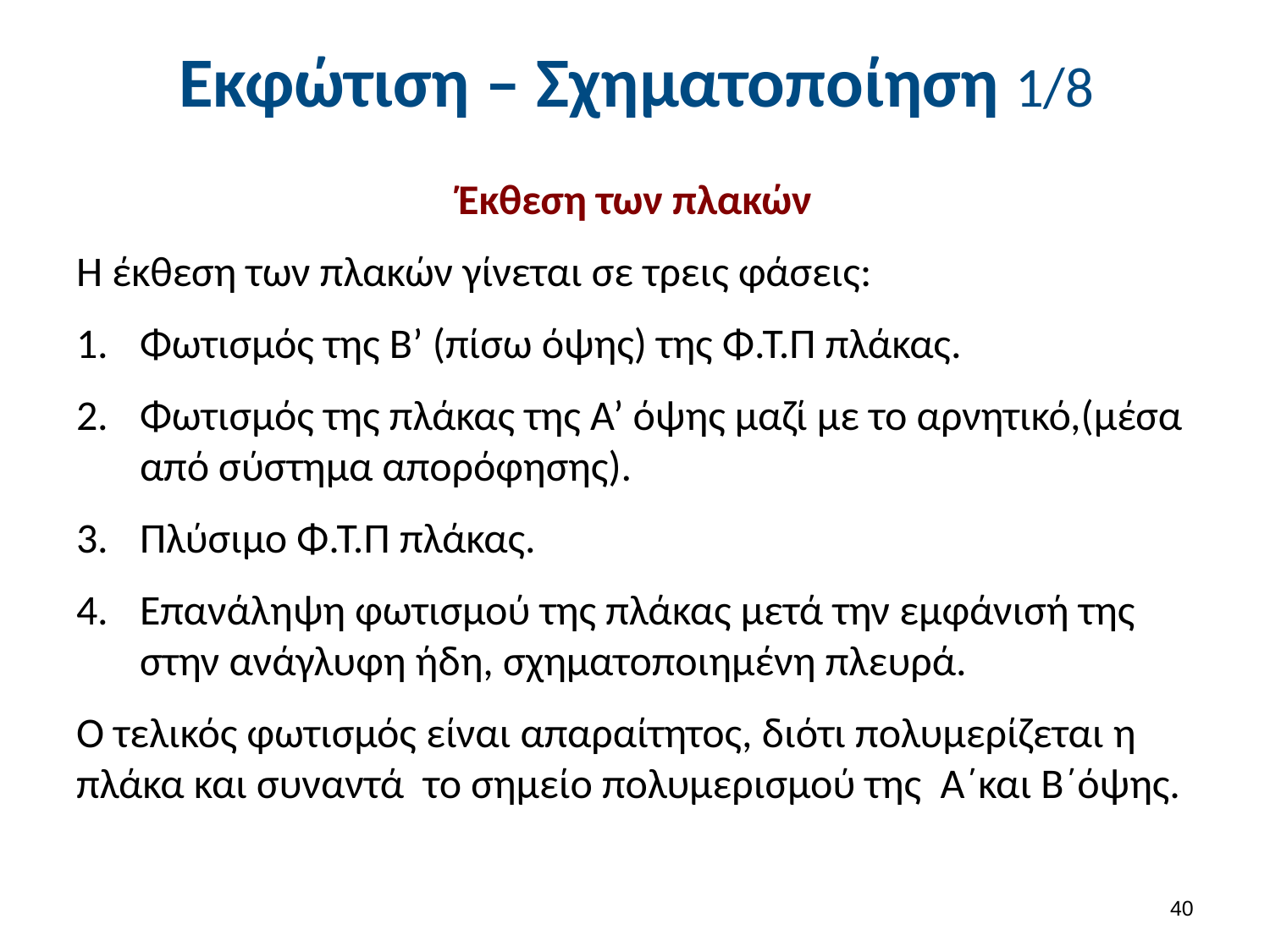

# Εκφώτιση – Σχηματοποίηση 1/8
Έκθεση των πλακών
Η έκθεση των πλακών γίνεται σε τρεις φάσεις:
Φωτισμός της Β’ (πίσω όψης) της Φ.Τ.Π πλάκας.
Φωτισμός της πλάκας της Α’ όψης μαζί με το αρνητικό,(μέσα από σύστημα απορόφησης).
Πλύσιμο Φ.Τ.Π πλάκας.
Επανάληψη φωτισμού της πλάκας μετά την εμφάνισή της στην ανάγλυφη ήδη, σχηματοποιημένη πλευρά.
Ο τελικός φωτισμός είναι απαραίτητος, διότι πολυμερίζεται η πλάκα και συναντά  το σημείο πολυμερισμού της  Α΄και Β΄όψης.
40